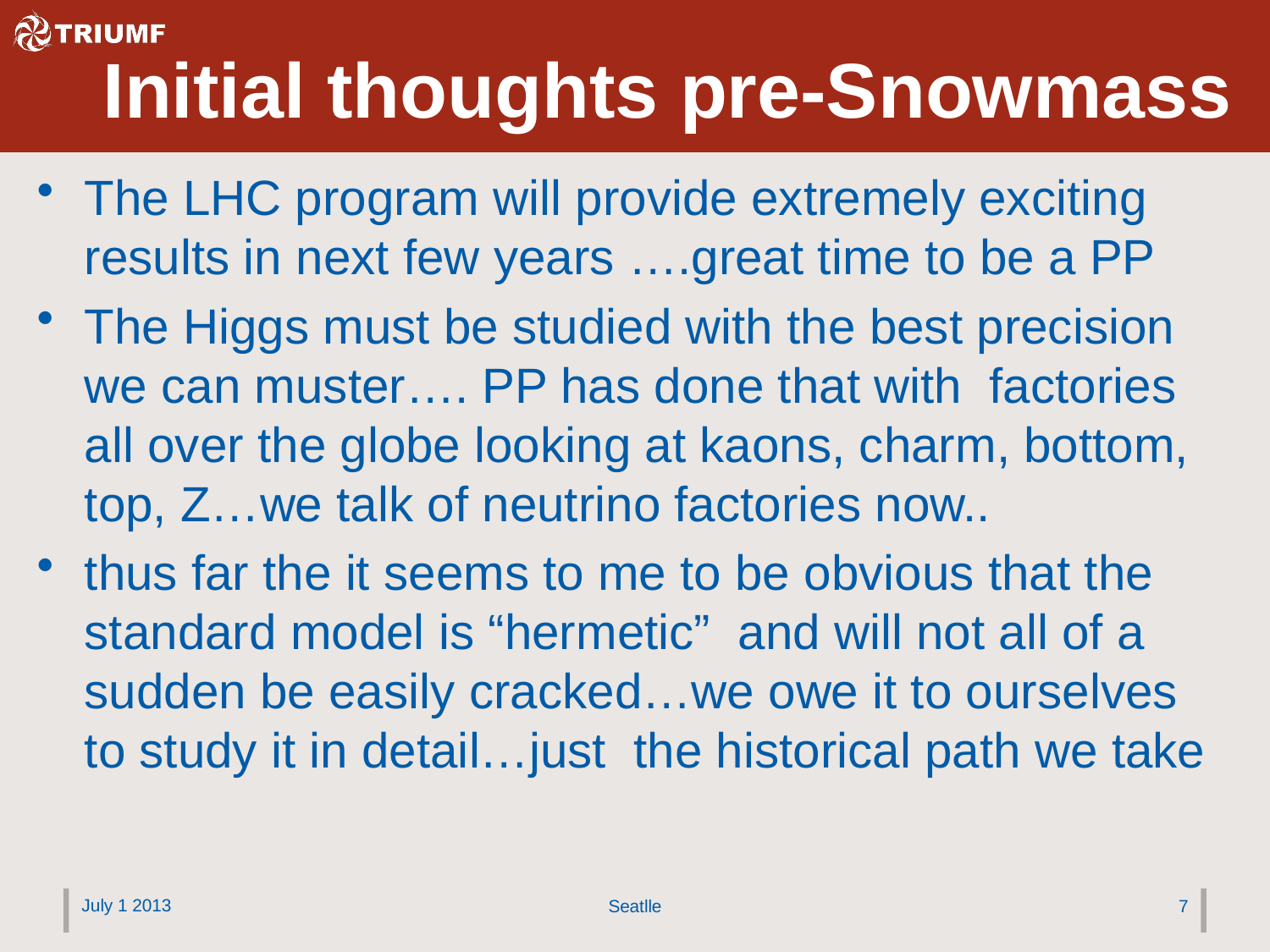

# Initial thoughts pre-Snowmass
The LHC program will provide extremely exciting results in next few years ….great time to be a PP
The Higgs must be studied with the best precision we can muster…. PP has done that with  factories all over the globe looking at kaons, charm, bottom, top, Z…we talk of neutrino factories now..
thus far the it seems to me to be obvious that the standard model is “hermetic”  and will not all of a sudden be easily cracked…we owe it to ourselves to study it in detail…just  the historical path we take
July 1 2013
Seatlle
7